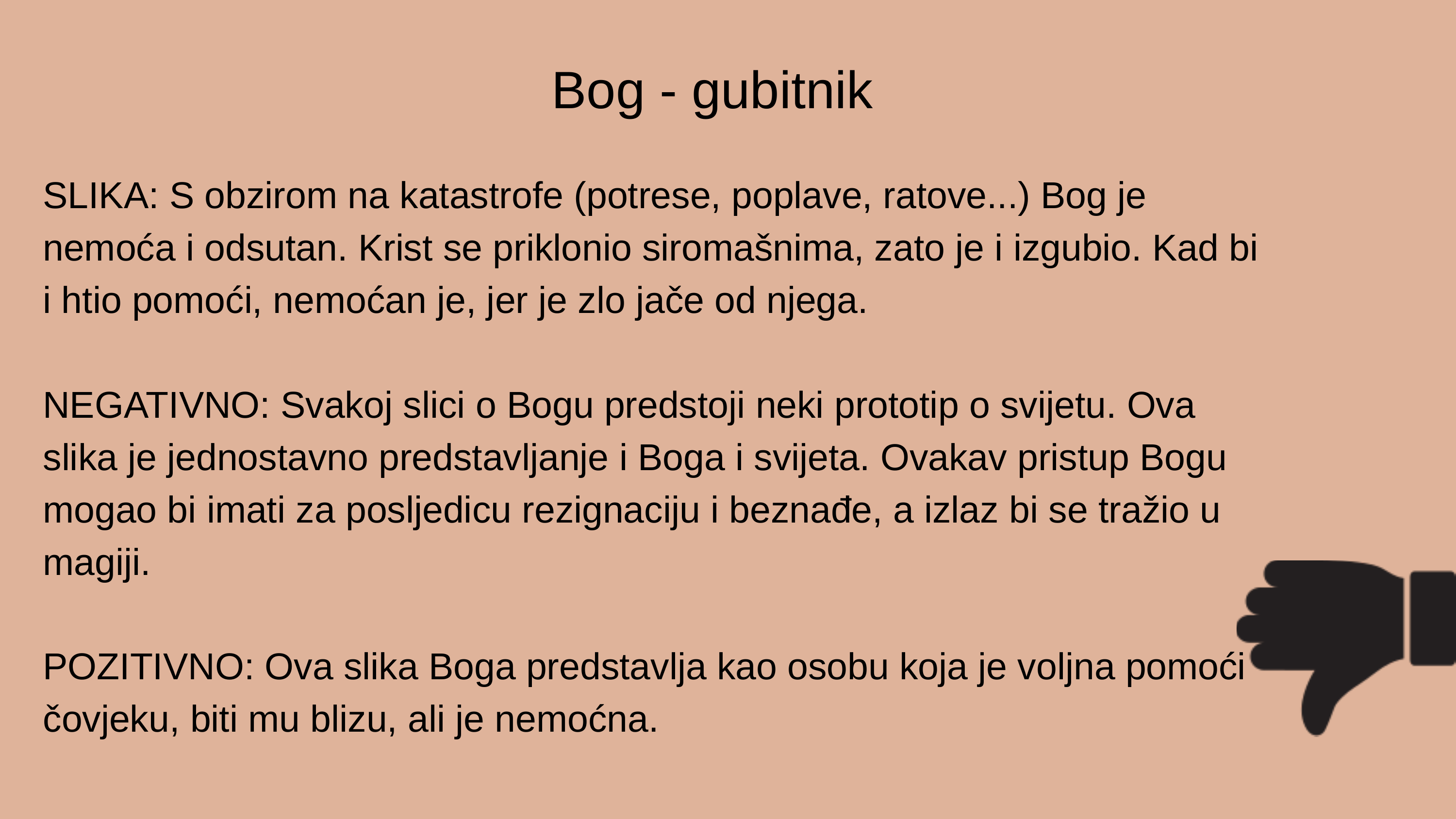

Bog - gubitnik
SLIKA: S obzirom na katastrofe (potrese, poplave, ratove...) Bog je nemoća i odsutan. Krist se priklonio siromašnima, zato je i izgubio. Kad bi i htio pomoći, nemoćan je, jer je zlo jače od njega.

NEGATIVNO: Svakoj slici o Bogu predstoji neki prototip o svijetu. Ova slika je jednostavno predstavljanje i Boga i svijeta. Ovakav pristup Bogu mogao bi imati za posljedicu rezignaciju i beznađe, a izlaz bi se tražio u magiji.

POZITIVNO: Ova slika Boga predstavlja kao osobu koja je voljna pomoći čovjeku, biti mu blizu, ali je nemoćna.